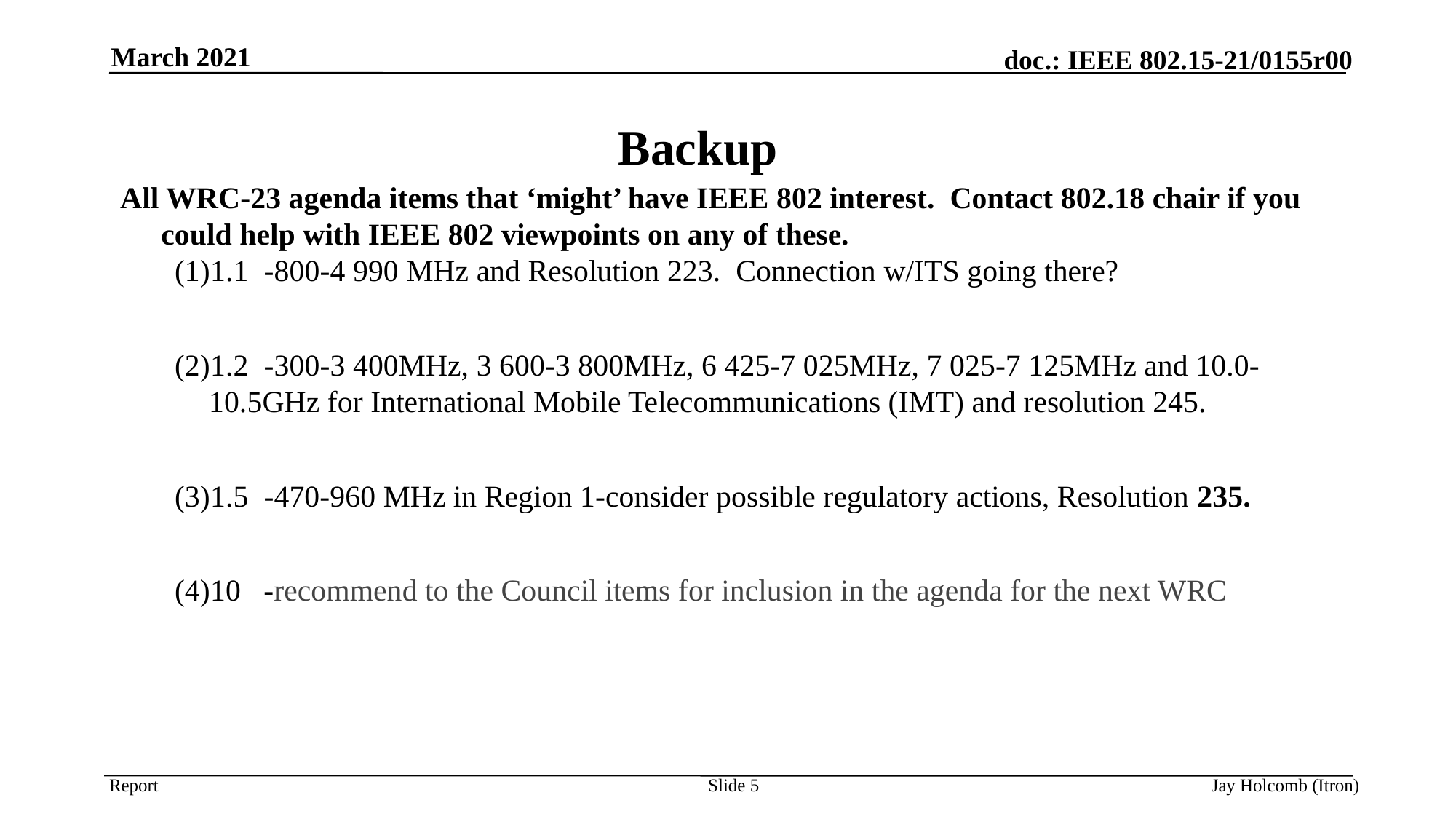

March 2021
# Backup
All WRC-23 agenda items that ‘might’ have IEEE 802 interest.  Contact 802.18 chair if you could help with IEEE 802 viewpoints on any of these.
1.1  -800-4 990 MHz and Resolution 223.  Connection w/ITS going there?

1.2  -300-3 400MHz, 3 600-3 800MHz, 6 425-7 025MHz, 7 025-7 125MHz and 10.0-10.5GHz for International Mobile Telecommunications (IMT) and resolution 245.

1.5  -470-960 MHz in Region 1-consider possible regulatory actions, Resolution 235.

10   -recommend to the Council items for inclusion in the agenda for the next WRC

Slide 5
Jay Holcomb (Itron)